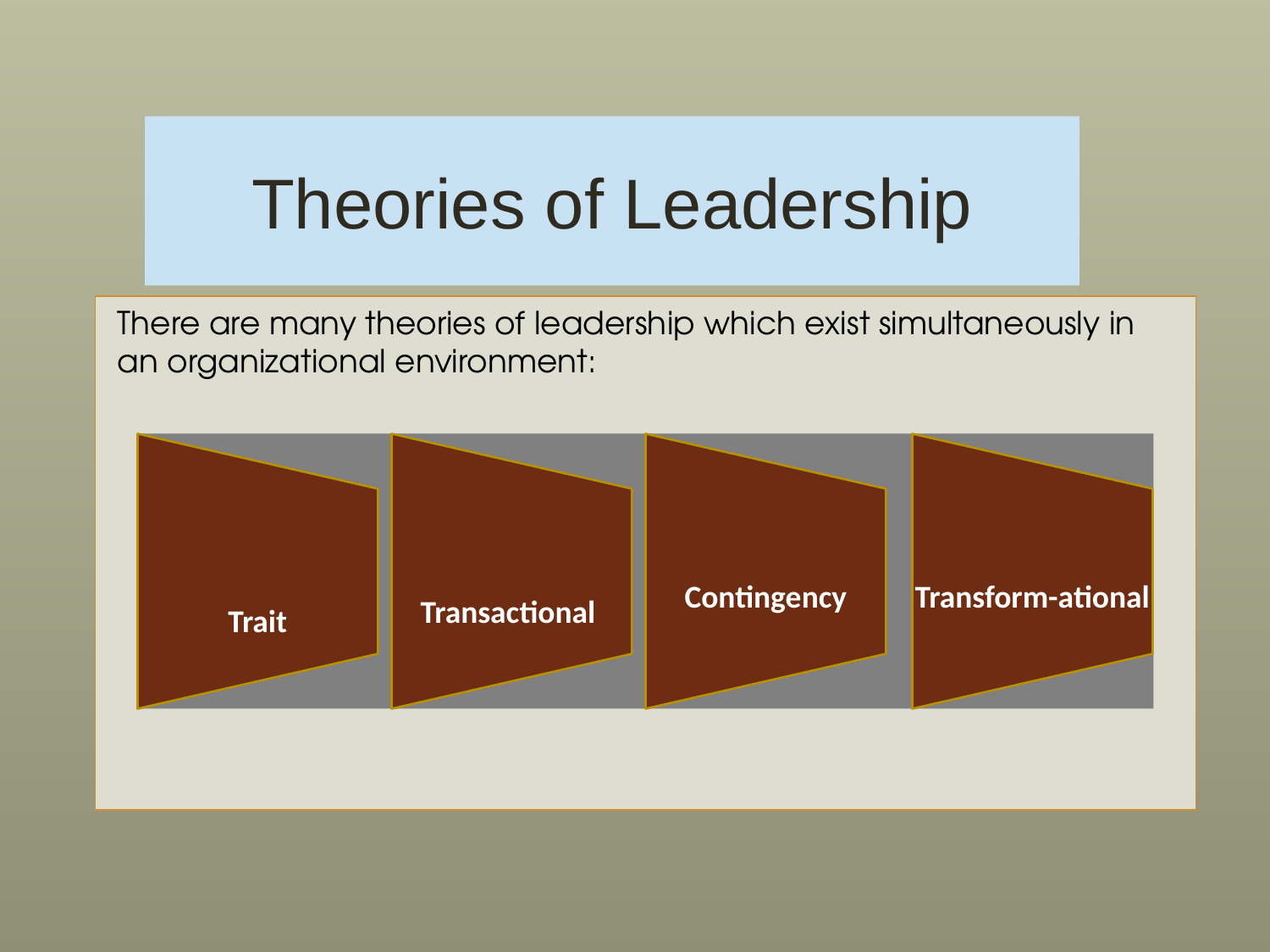

# Theories of Leadership
There are many theories of leadership which exist simultaneously in an organizational environment:

Trait

Transactional

Contingency

Transform-ational